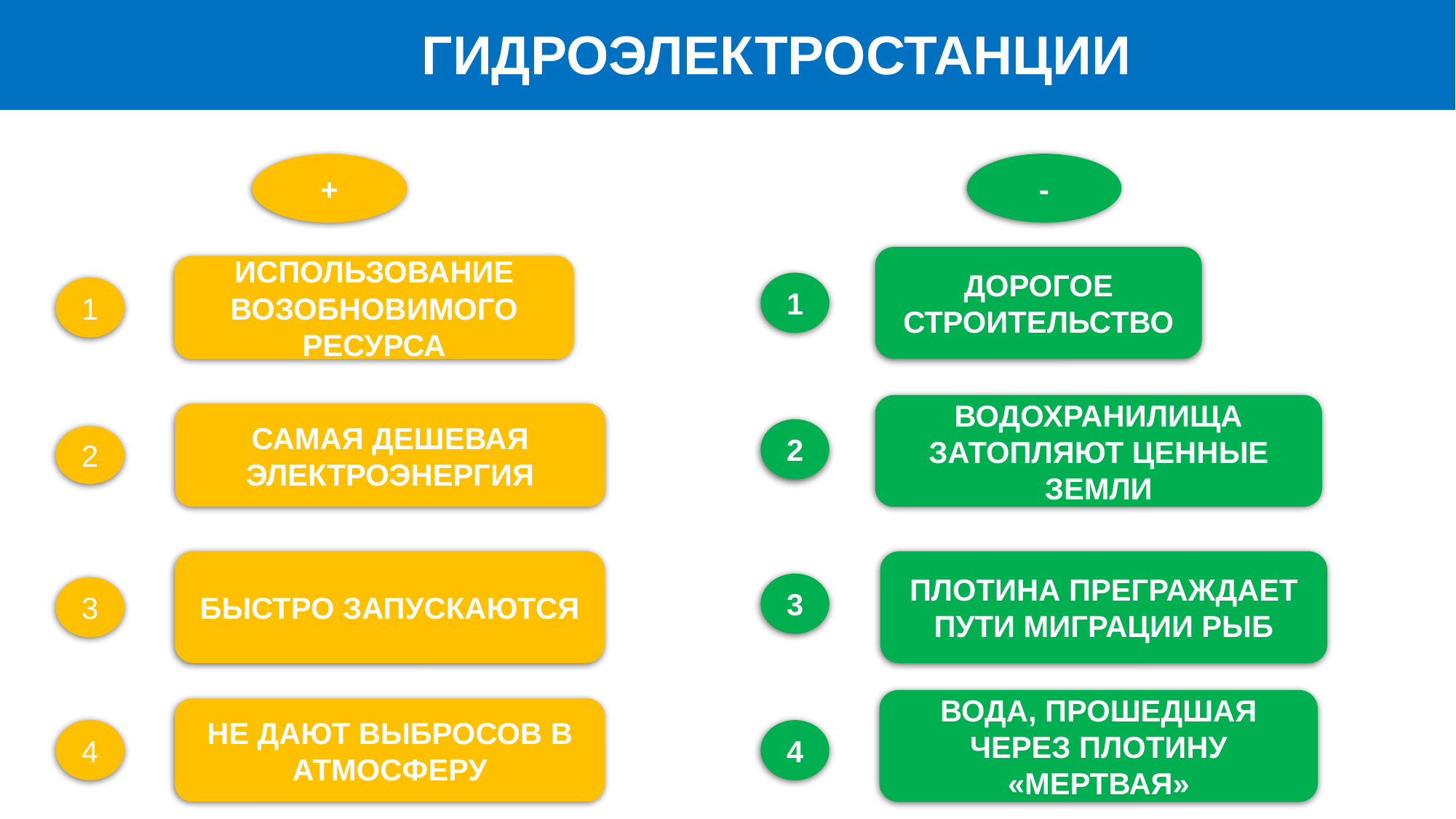

ГИДРОЭЛЕКТРОСТАНЦИИ
-
+
ДОРОГОЕ СТРОИТЕЛЬСТВО
ИСПОЛЬЗОВАНИЕ ВОЗОБНОВИМОГО РЕСУРСА
1
1
ВОДОХРАНИЛИЩА ЗАТОПЛЯЮТ ЦЕННЫЕ ЗЕМЛИ
САМАЯ ДЕШЕВАЯ ЭЛЕКТРОЭНЕРГИЯ
2
2
ПЛОТИНА ПРЕГРАЖДАЕТ ПУТИ МИГРАЦИИ РЫБ
БЫСТРО ЗАПУСКАЮТСЯ
3
3
ВОДА, ПРОШЕДШАЯ ЧЕРЕЗ ПЛОТИНУ «МЕРТВАЯ»
НЕ ДАЮТ ВЫБРОСОВ В АТМОСФЕРУ
4
4